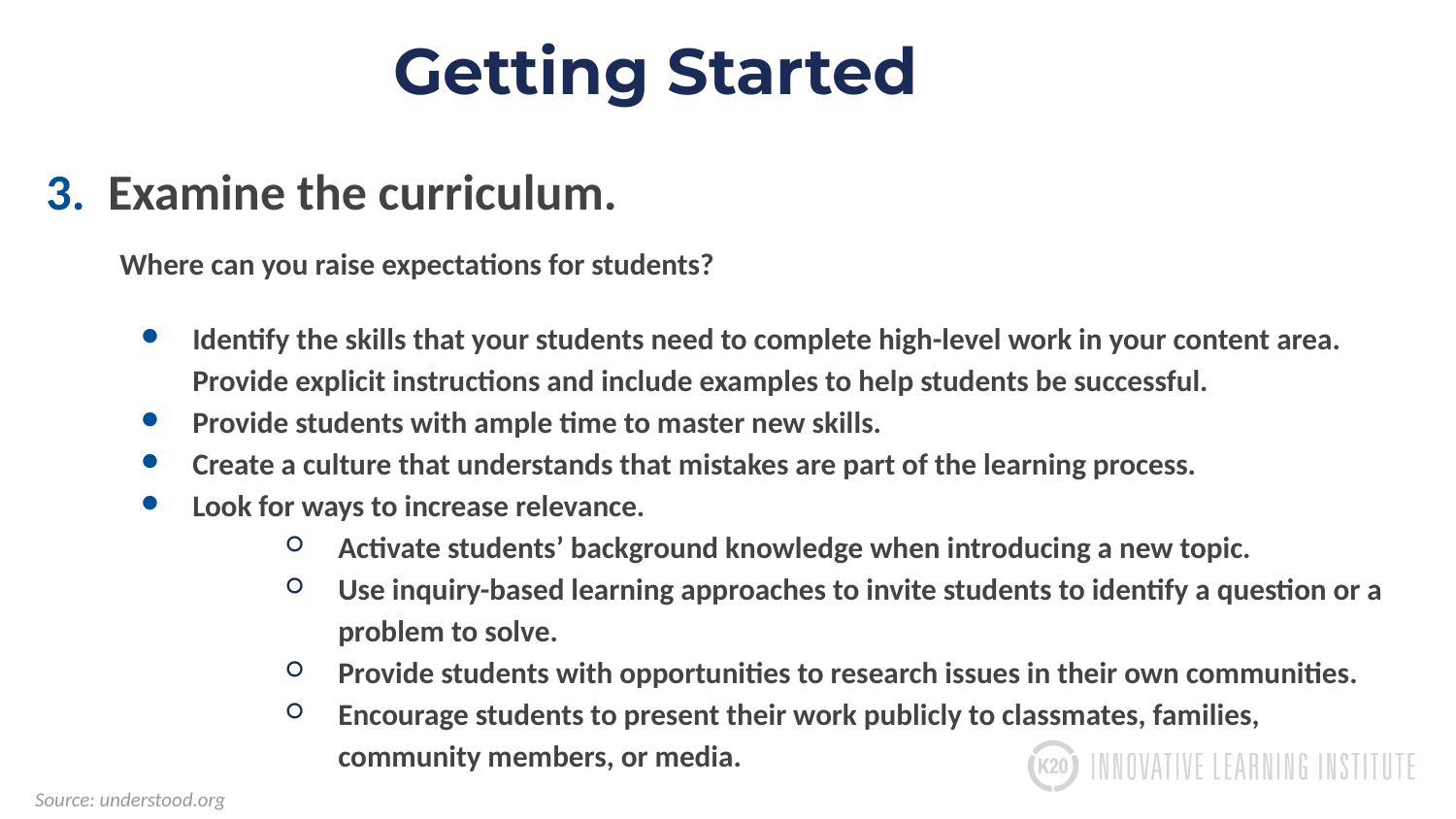

# Getting Started
Examine the curriculum.

Where can you raise expectations for students?
Identify the skills that your students need to complete high-level work in your content area. Provide explicit instructions and include examples to help students be successful.
Provide students with ample time to master new skills.
Create a culture that understands that mistakes are part of the learning process.
Look for ways to increase relevance.
Activate students’ background knowledge when introducing a new topic.
Use inquiry-based learning approaches to invite students to identify a question or a problem to solve.
Provide students with opportunities to research issues in their own communities.
Encourage students to present their work publicly to classmates, families, community members, or media.

Source: understood.org